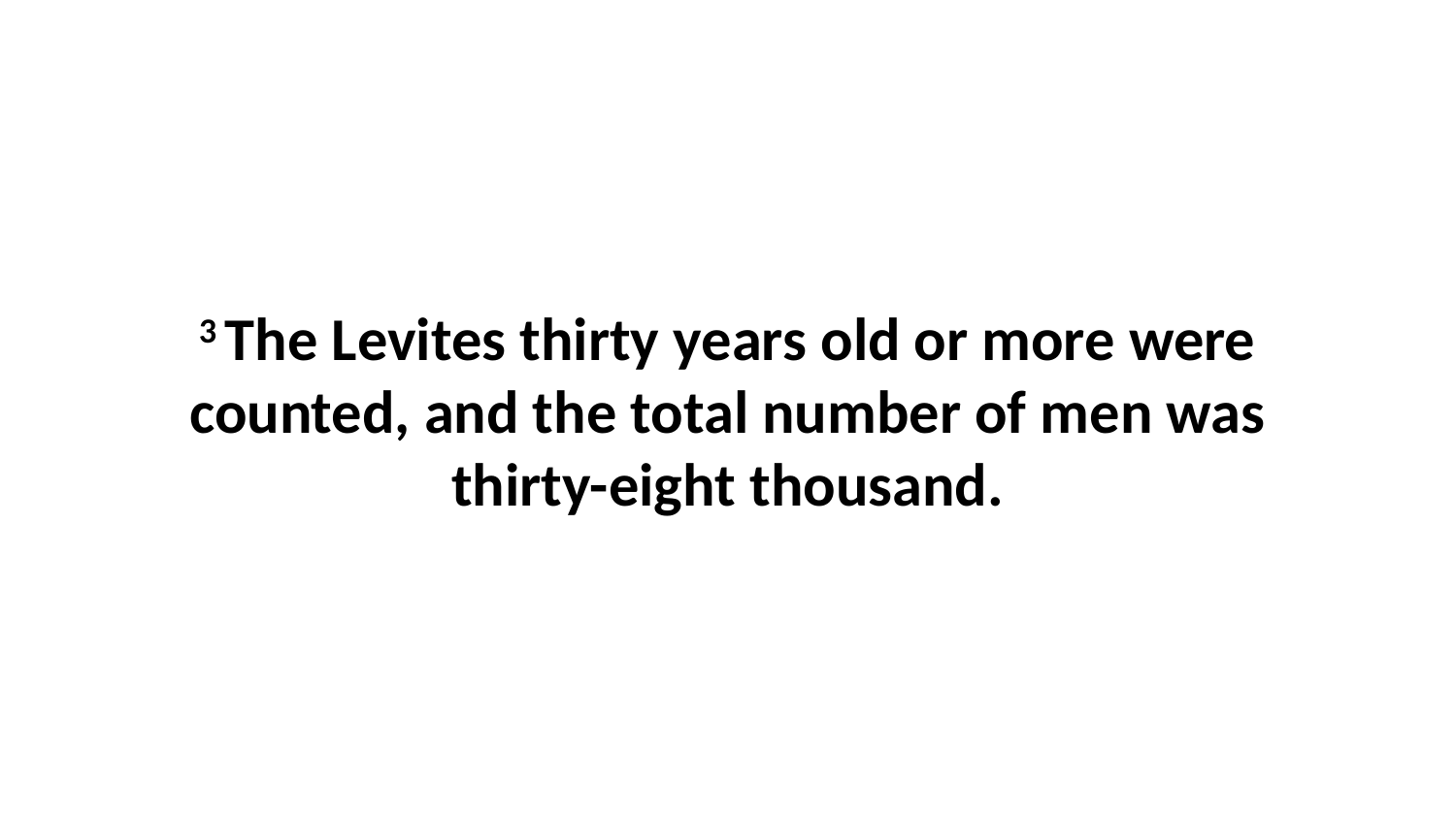

3 The Levites thirty years old or more were counted, and the total number of men was thirty-eight thousand.